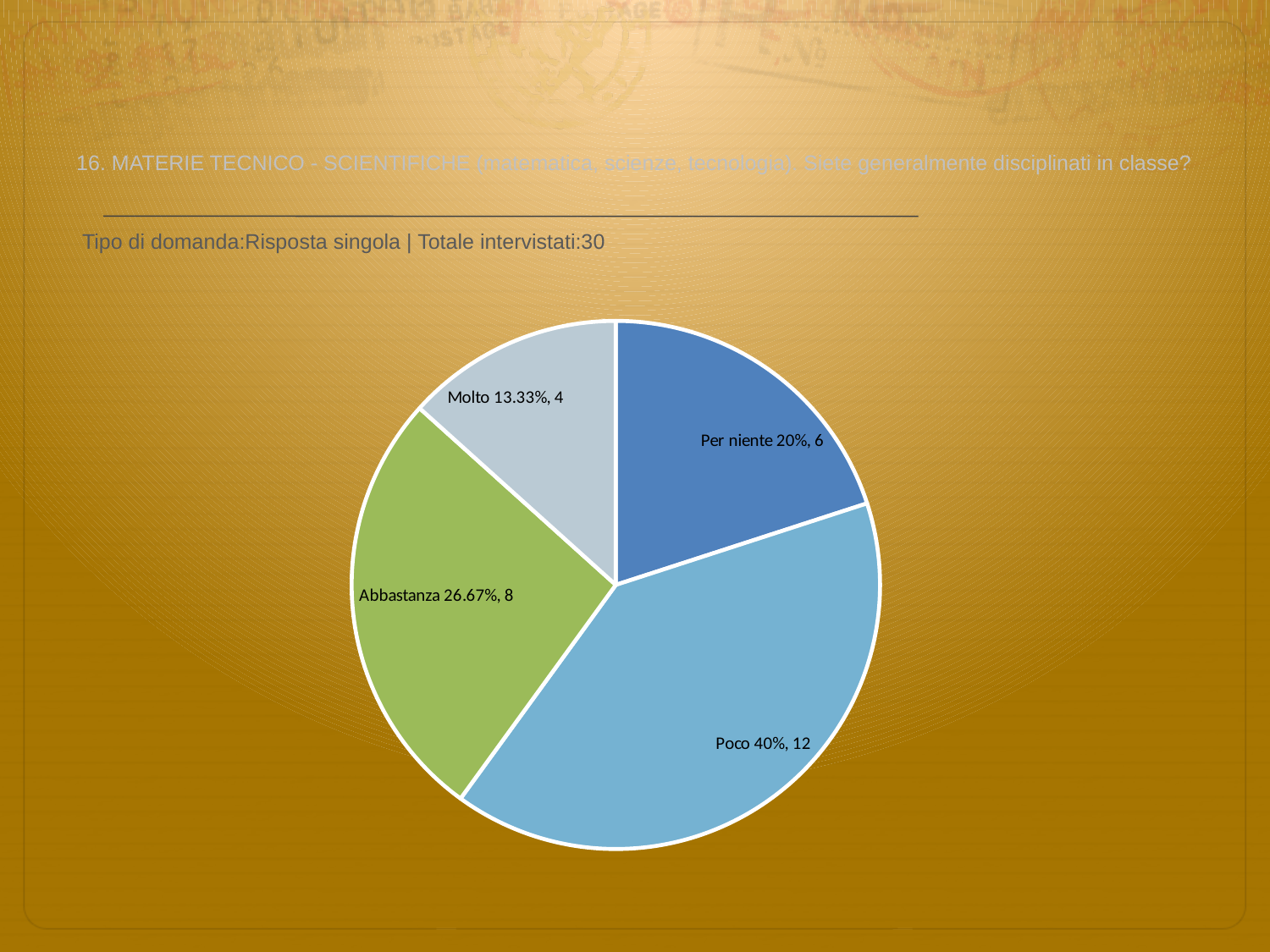

# 16. MATERIE TECNICO - SCIENTIFICHE (matematica, scienze, tecnologia). Siete generalmente disciplinati in classe?
 Tipo di domanda:Risposta singola | Totale intervistati:30

### Chart

| Category | Total |
|---|---|
| Per niente | 0.2 |
| Poco | 0.4 |
| Abbastanza | 0.2667 |
| Molto | 0.1333 |